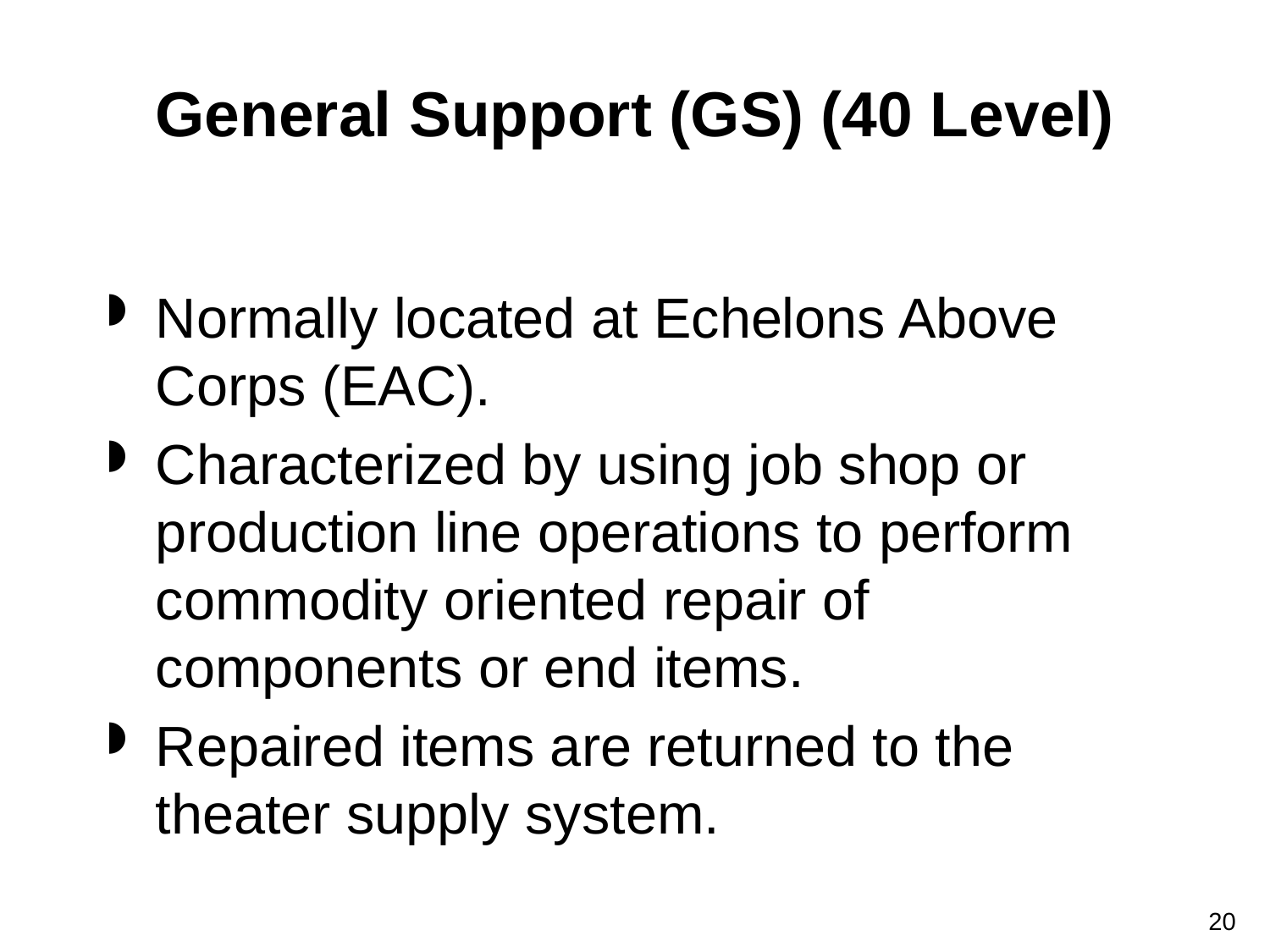

# General Support (GS) (40 Level)
Normally located at Echelons Above Corps (EAC).
Characterized by using job shop or production line operations to perform commodity oriented repair of components or end items.
Repaired items are returned to the theater supply system.
20